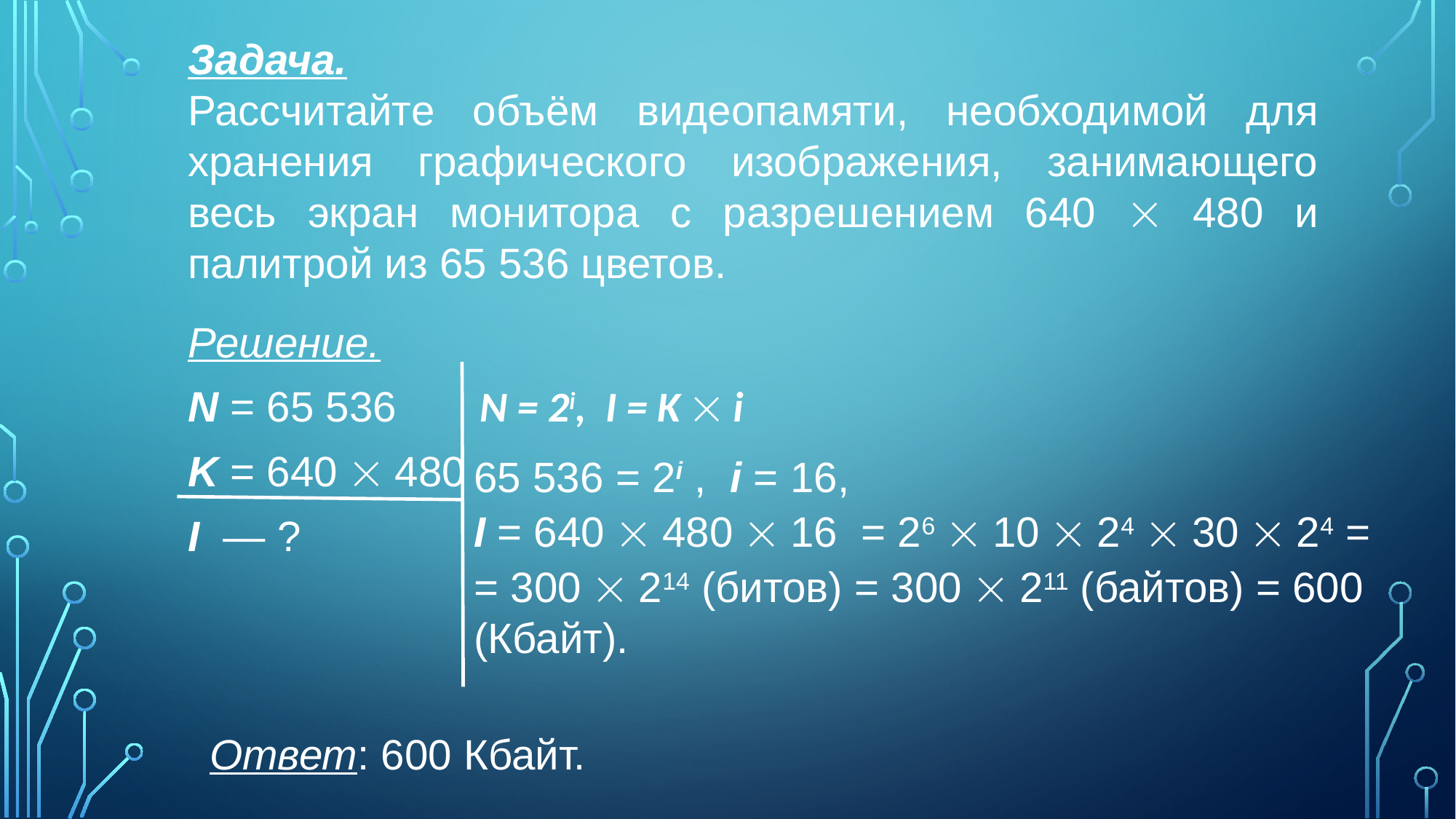

Задача.
Рассчитайте объём видеопамяти, необходимой для хранения графического изображения, занимающего весь экран монитора с разрешением 640 × 480 и палитрой из 65 536 цветов.
Решение.
N = 65 536       N = 2i,  I = K × i
K = 640 × 480
I  — ?

65 536 = 2i ,  i = 16,
I = 640 × 480 × 16  = 26 × 10 × 24 × 30 × 24 =
= 300 × 214 (битов) = 300 × 211 (байтов) = 600 (Кбайт).

Ответ: 600 Кбайт.